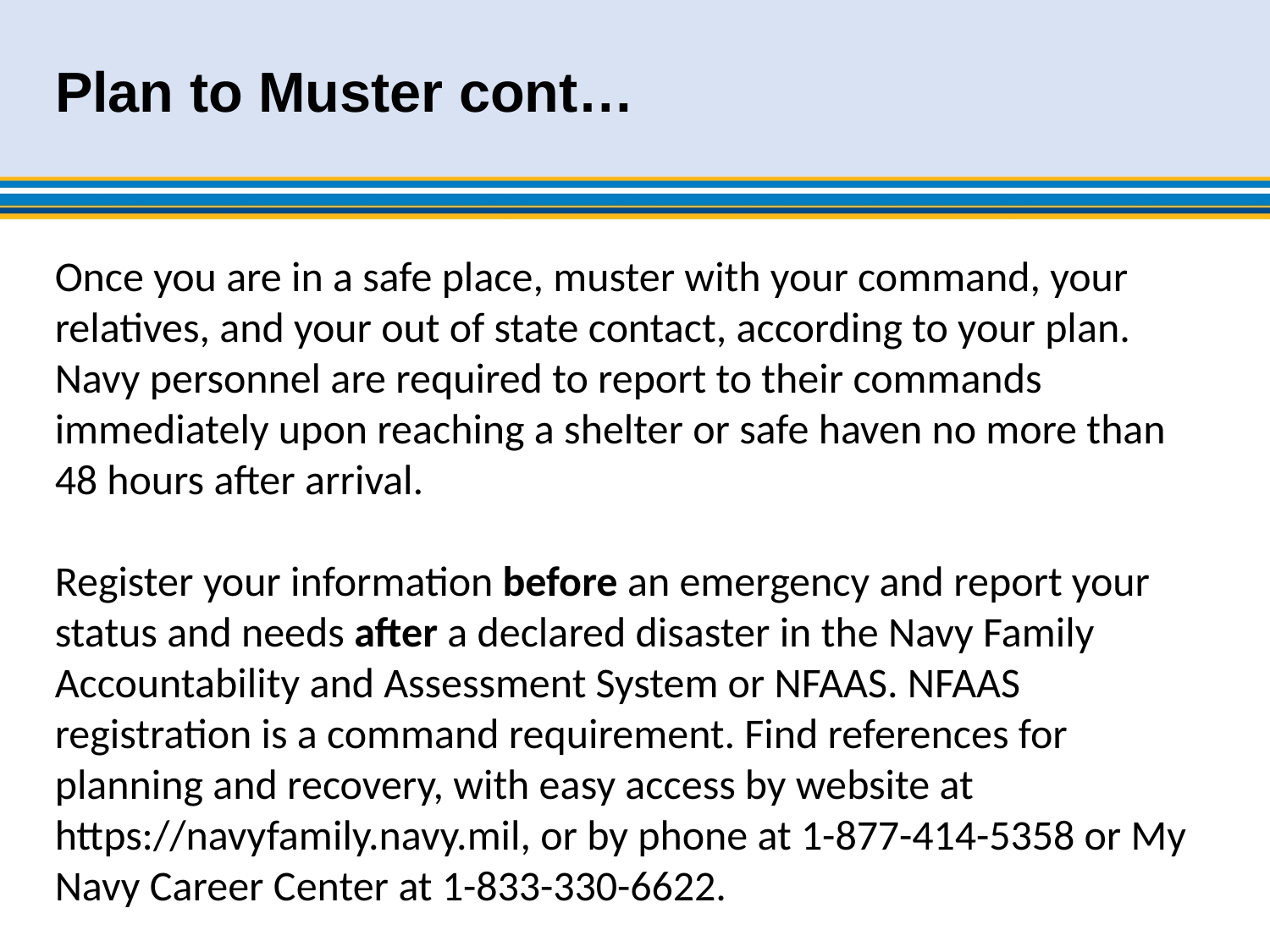

# Plan to Muster cont…
Once you are in a safe place, muster with your command, your relatives, and your out of state contact, according to your plan. Navy personnel are required to report to their commands immediately upon reaching a shelter or safe haven no more than 48 hours after arrival.

Register your information before an emergency and report your status and needs after a declared disaster in the Navy Family Accountability and Assessment System or NFAAS. NFAAS registration is a command requirement. Find references for planning and recovery, with easy access by website at https://navyfamily.navy.mil, or by phone at 1-877-414-5358 or My Navy Career Center at 1-833-330-6622.